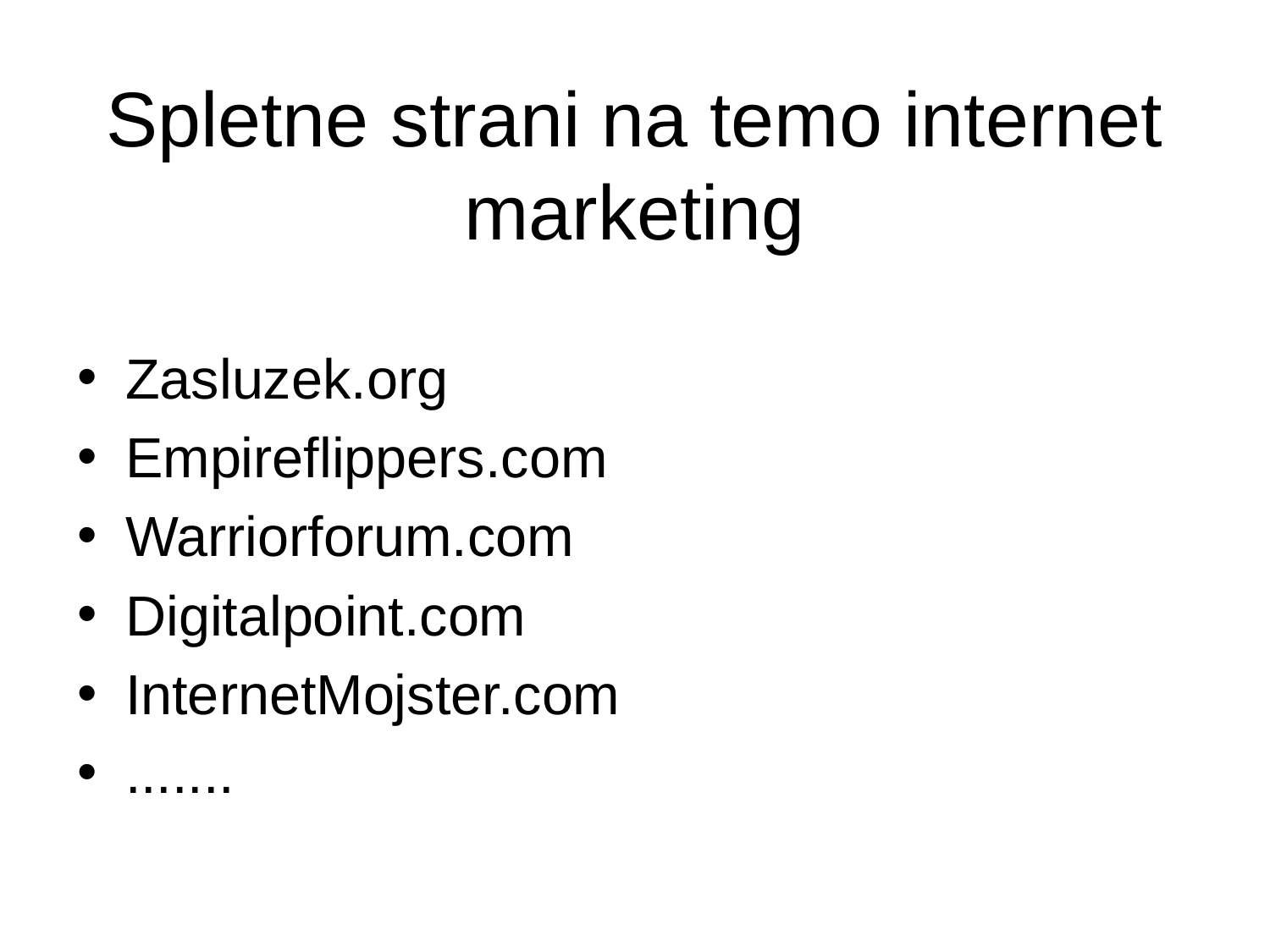

# Spletne strani na temo internet marketing
Zasluzek.org
Empireflippers.com
Warriorforum.com
Digitalpoint.com
InternetMojster.com
.......